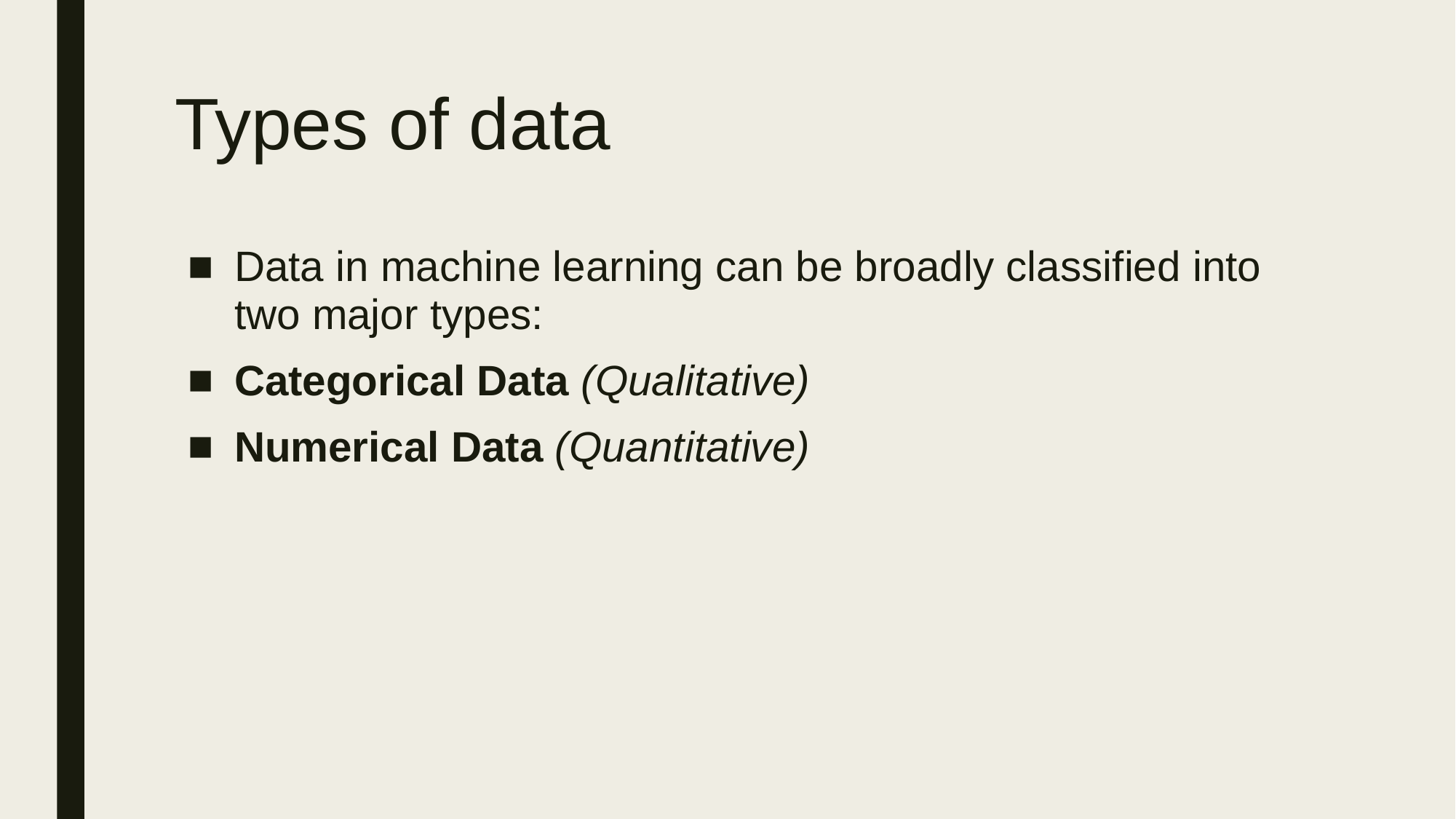

# Types of data
Data in machine learning can be broadly classified into two major types:
Categorical Data (Qualitative)
Numerical Data (Quantitative)